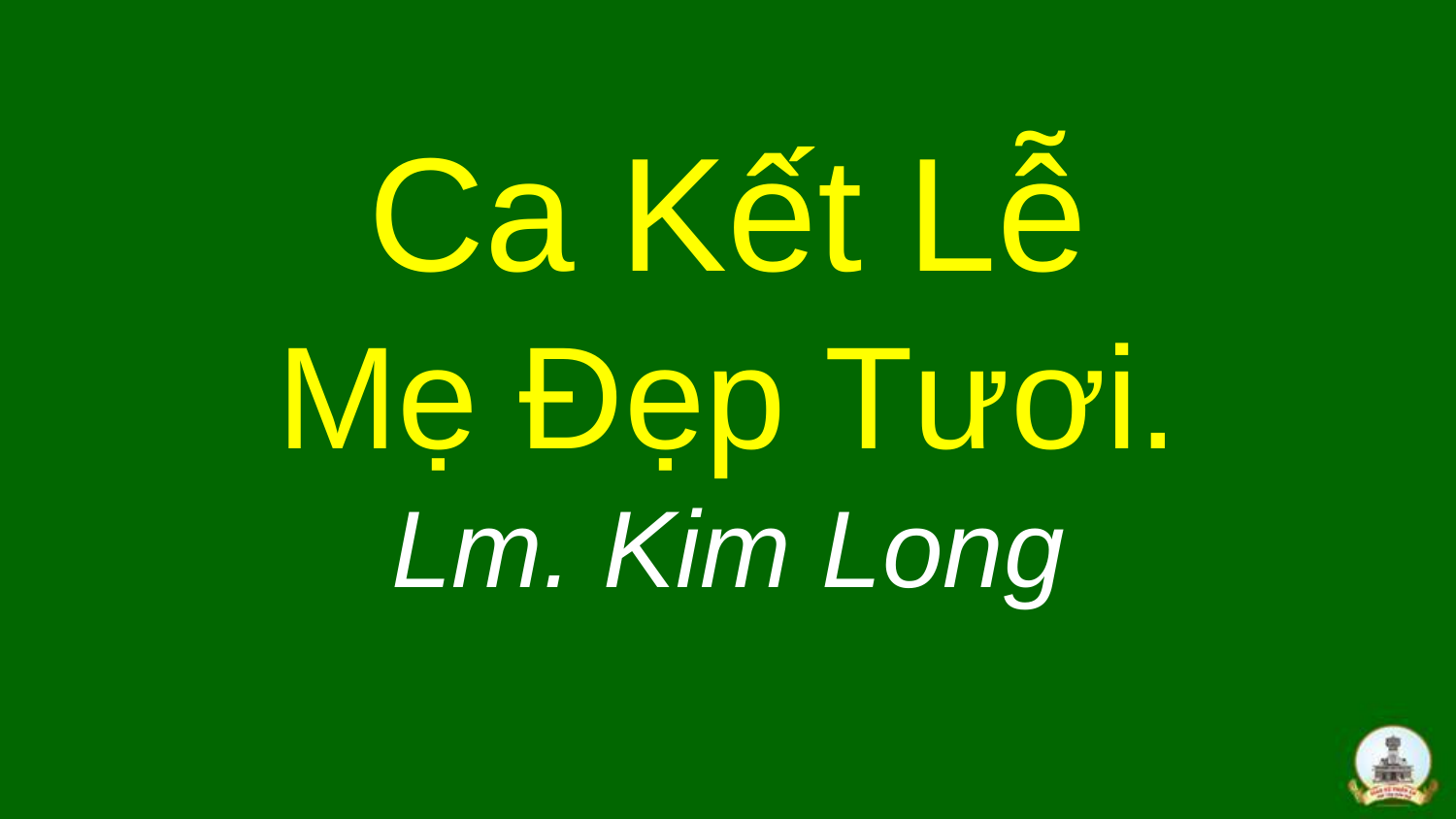

# Ca Kết Lễ Mẹ Đẹp Tươi. Lm. Kim Long